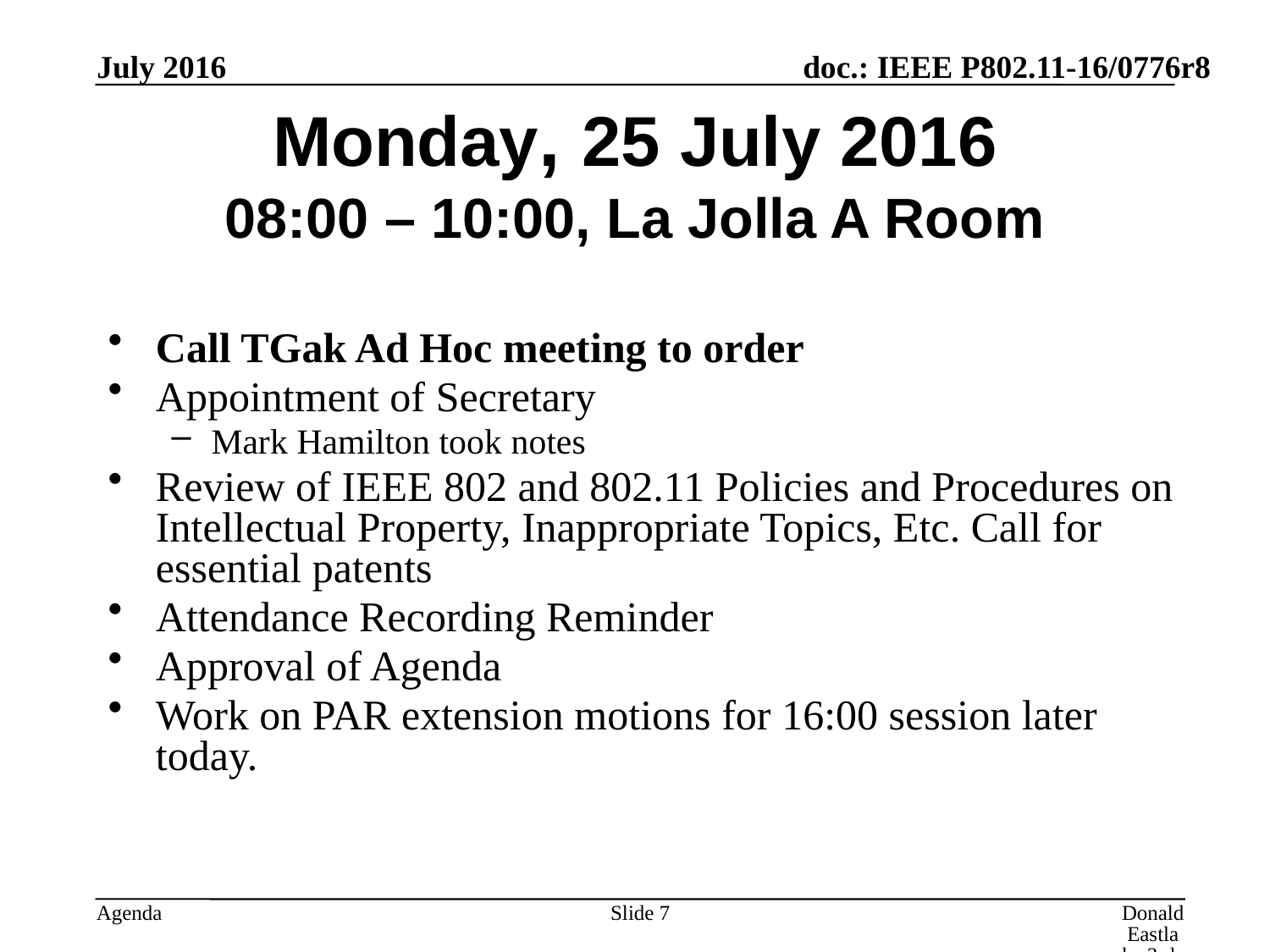

July 2016
# Monday, 25 July 2016 08:00 – 10:00, La Jolla A Room

Call TGak Ad Hoc meeting to order
Appointment of Secretary
Mark Hamilton took notes
Review of IEEE 802 and 802.11 Policies and Procedures on Intellectual Property, Inappropriate Topics, Etc. Call for essential patents
Attendance Recording Reminder
Approval of Agenda
Work on PAR extension motions for 16:00 session later today.

Slide 7
Donald Eastlake 3rd, Huawei Technologies